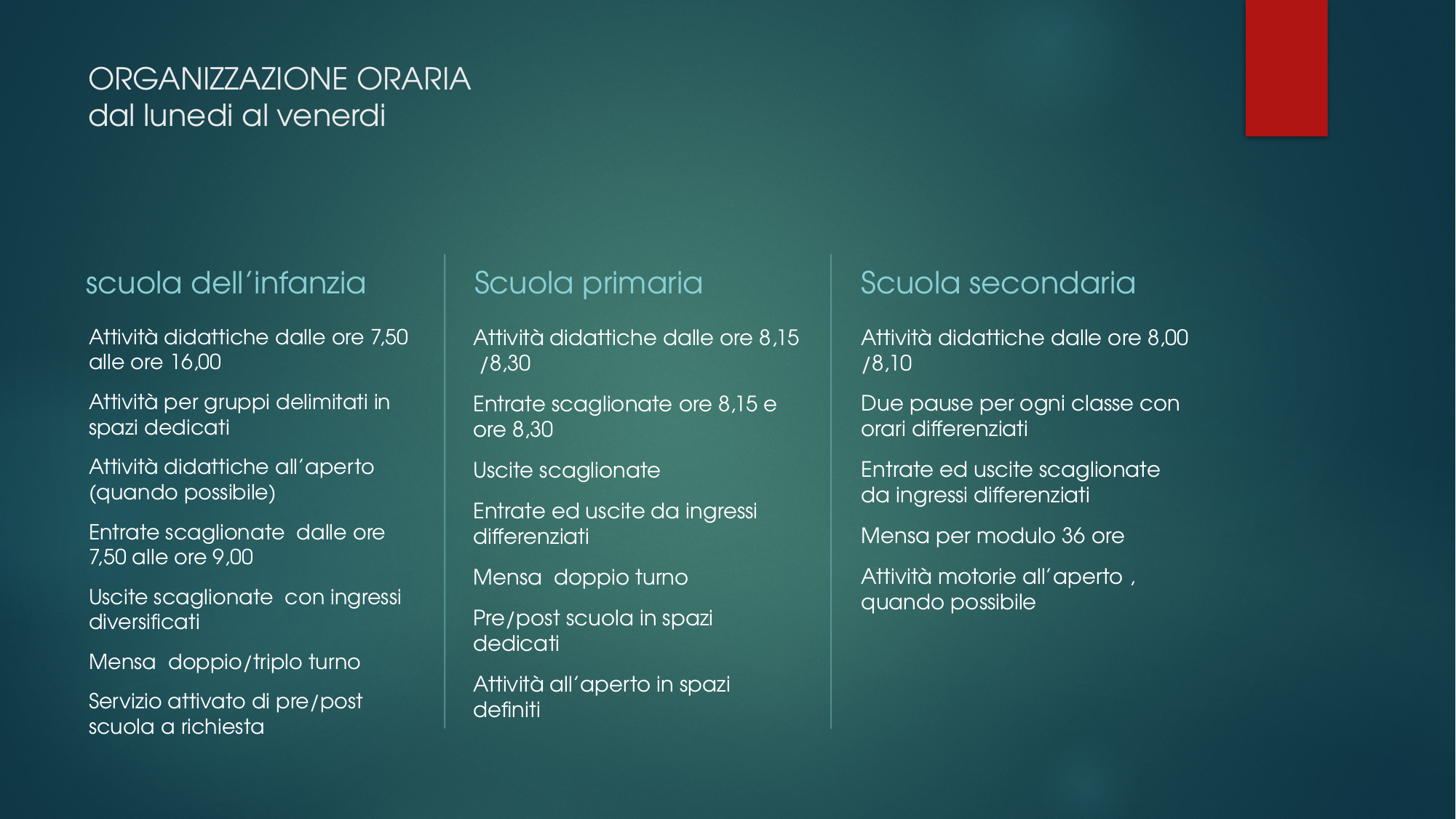

# ORGANIZZAZIONE ORARIA dal lunedi al venerdi
scuola dell’infanzia
Scuola primaria
Scuola secondaria
Attività didattiche dalle ore 7,50 alle ore 16,00
Attività per gruppi delimitati in spazi dedicati
Attività didattiche all’aperto (quando possibile)
Entrate scaglionate  dalle ore 7,50 alle ore 9,00
Uscite scaglionate  con ingressi diversificati
Mensa  doppio/triplo turno
Servizio attivato di pre/post scuola a richiesta

Attività didattiche dalle ore 8,15  /8,30
Entrate scaglionate ore 8,15 e ore 8,30
Uscite scaglionate
Entrate ed uscite da ingressi differenziati
Mensa  doppio turno
Pre/post scuola in spazi dedicati
Attività all’aperto in spazi definiti
Attività didattiche dalle ore 8,00 /8,10
Due pause per ogni classe con orari differenziati
Entrate ed uscite scaglionate da ingressi differenziati
Mensa per modulo 36 ore
Attività motorie all’aperto , quando possibile